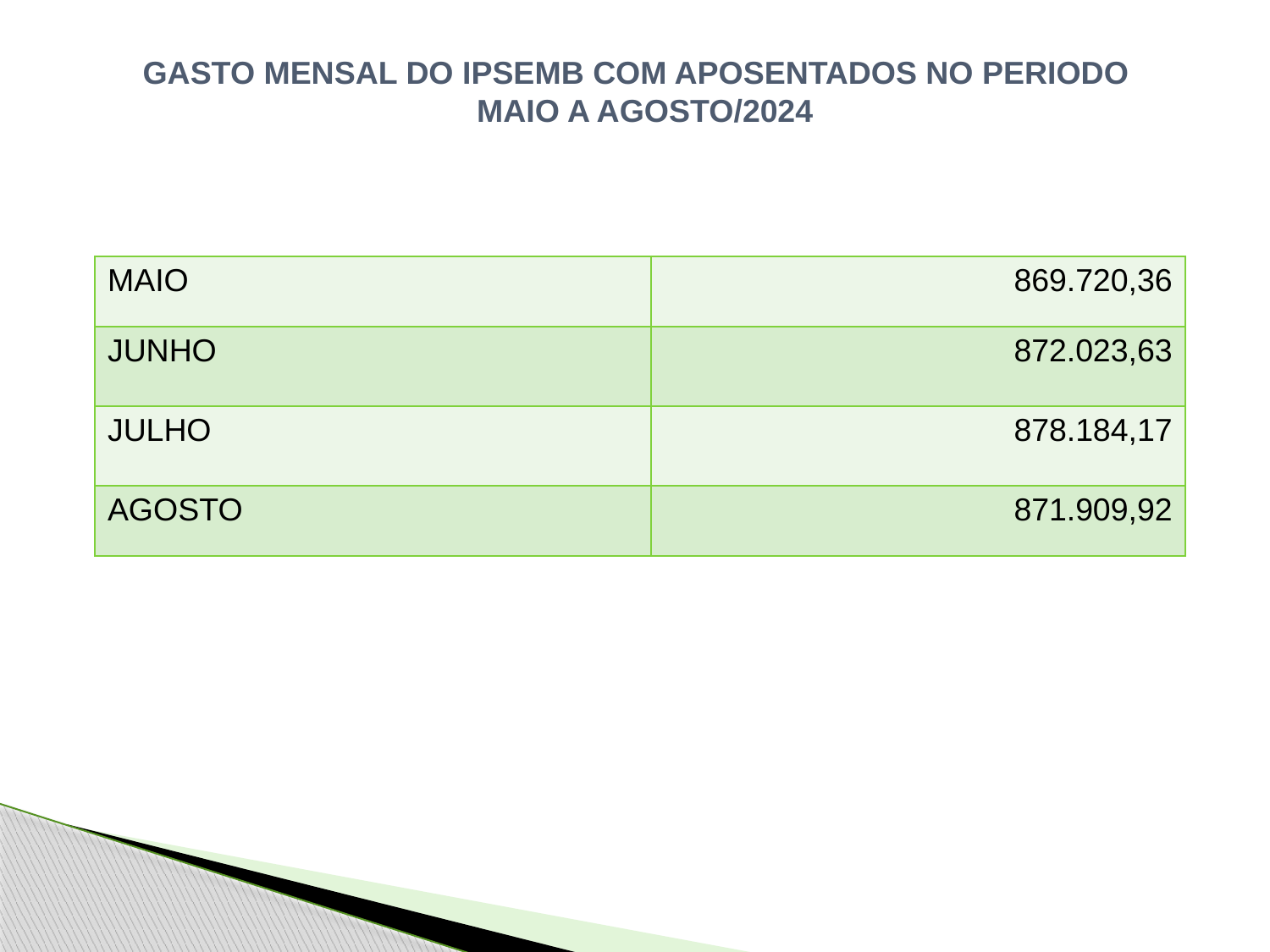

GASTO MENSAL DO IPSEMB COM APOSENTADOS NO PERIODO
MAIO A AGOSTO/2024
| MAIO | 869.720,36 |
| --- | --- |
| JUNHO | 872.023,63 |
| JULHO | 878.184,17 |
| AGOSTO | 871.909,92 |